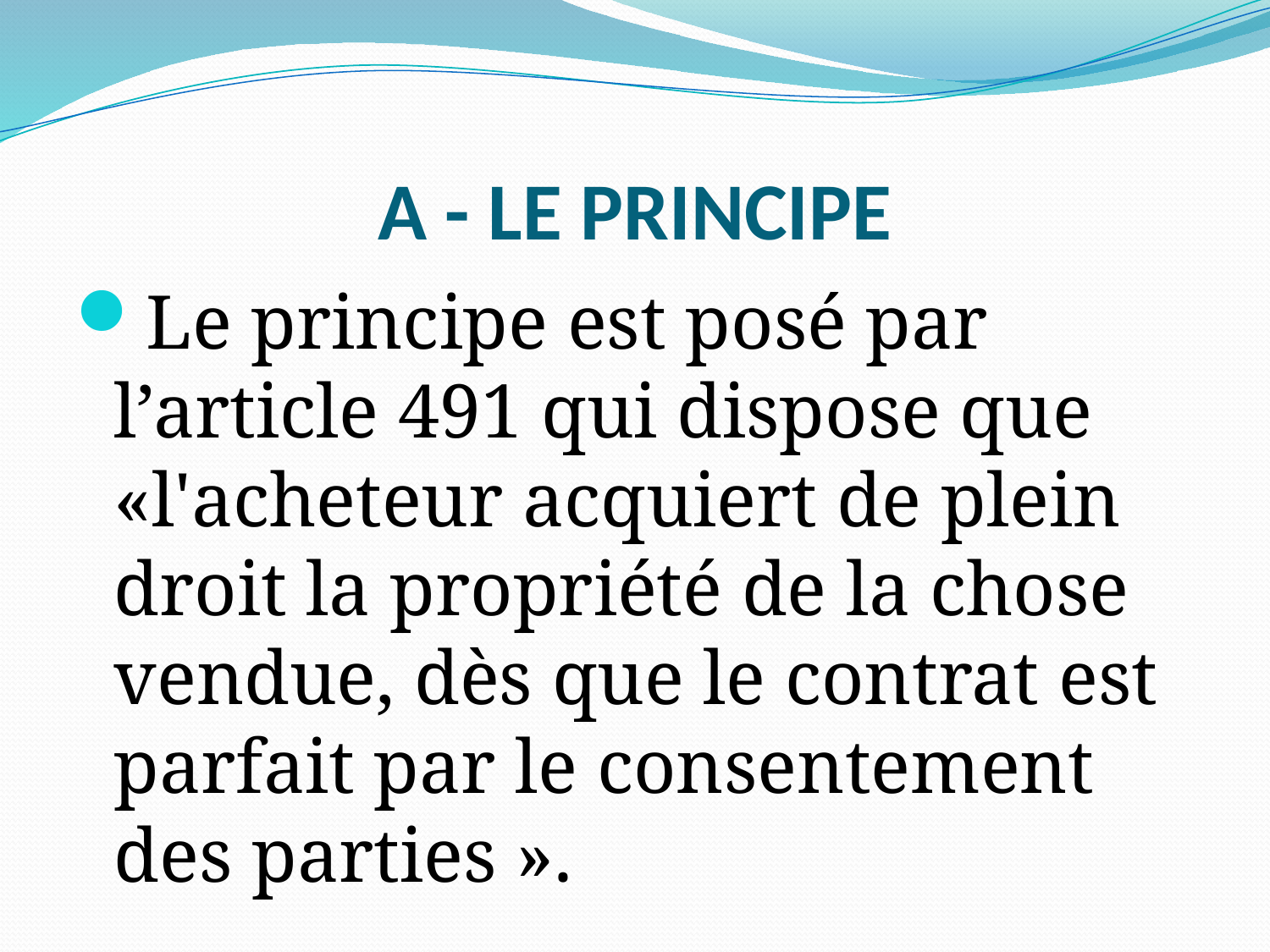

# A - LE PRINCIPE
Le principe est posé par l’article 491 qui dispose que «l'acheteur acquiert de plein droit la propriété de la chose vendue, dès que le contrat est parfait par le consentement des parties ».